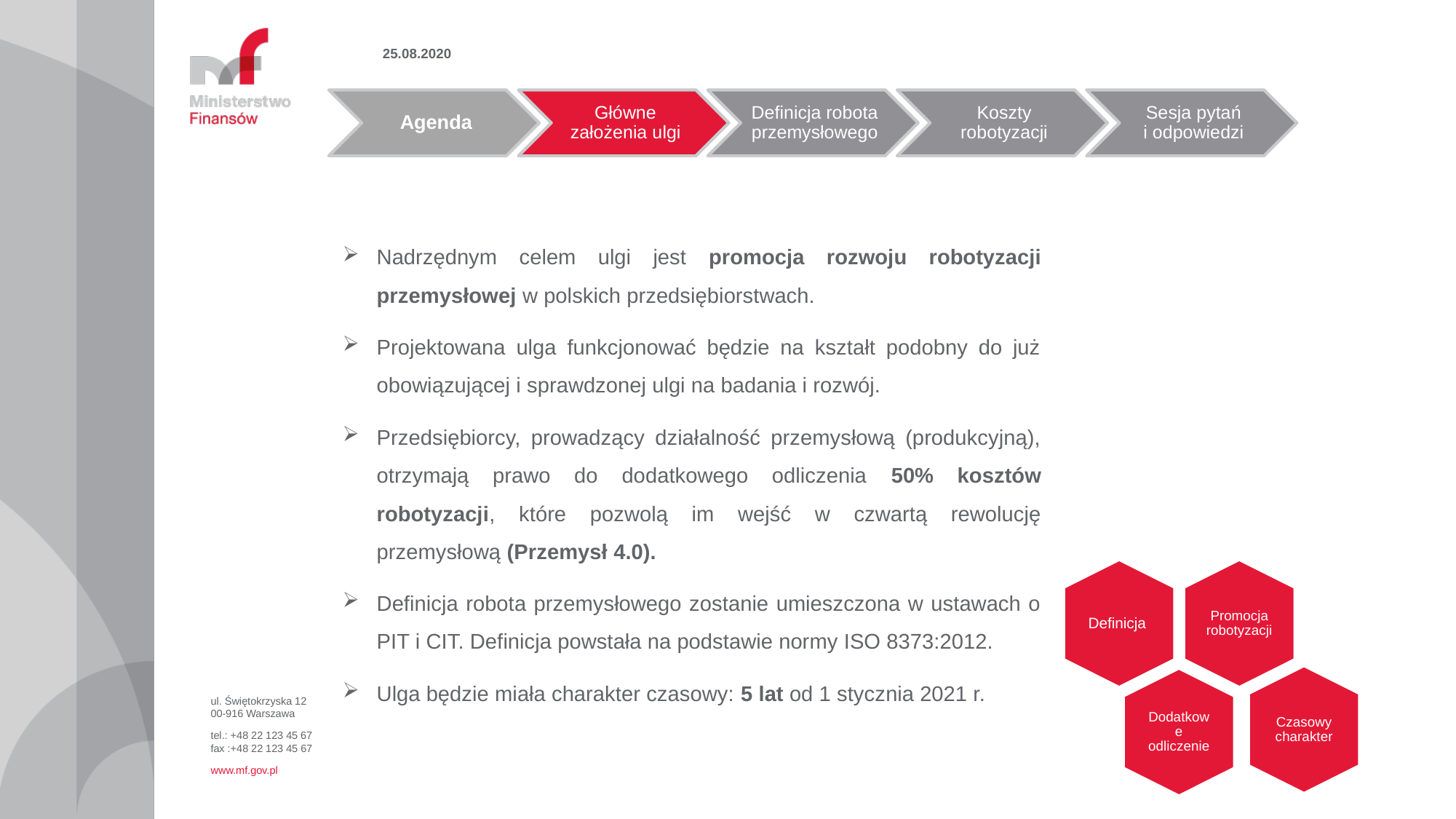

25.08.2020

Agenda
Główne założenia ulgi
Definicja robota przemysłowego
Koszty robotyzacji
Sesja pytań
i odpowiedzi
Nadrzędnym celem ulgi jest promocja rozwoju robotyzacji przemysłowej w polskich przedsiębiorstwach.

Projektowana ulga funkcjonować będzie na kształt podobny do już obowiązującej i sprawdzonej ulgi na badania i rozwój.

Przedsiębiorcy, prowadzący działalność przemysłową (produkcyjną), otrzymają prawo do dodatkowego odliczenia 50% kosztów robotyzacji, które pozwolą im wejść w czwartą rewolucję przemysłową (Przemysł 4.0).

Definicja robota przemysłowego zostanie umieszczona w ustawach o PIT i CIT. Definicja powstała na podstawie normy ISO 8373:2012.

Ulga będzie miała charakter czasowy: 5 lat od 1 stycznia 2021 r.

Promocja robotyzacji
Definicja
Dodatkowe odliczenie
Czasowy charakter
ul. Świętokrzyska 12
00-916 Warszawa

tel.: +48 22 123 45 67
fax :+48 22 123 45 67

www.mf.gov.pl